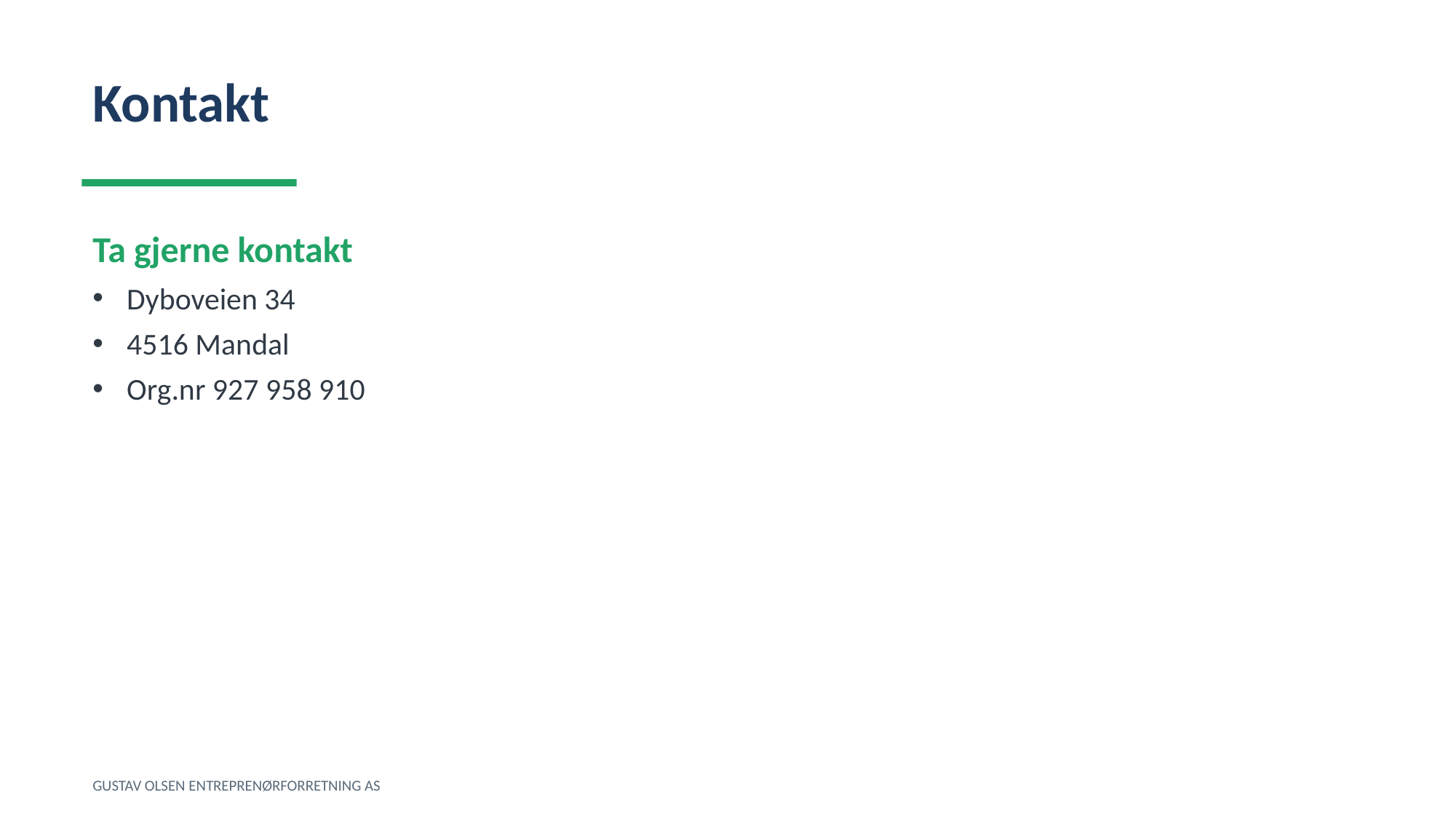

Kontakt

Ta gjerne kontakt
Dyboveien 34
4516 Mandal
Org.nr 927 958 910
GUSTAV OLSEN ENTREPRENØRFORRETNING AS